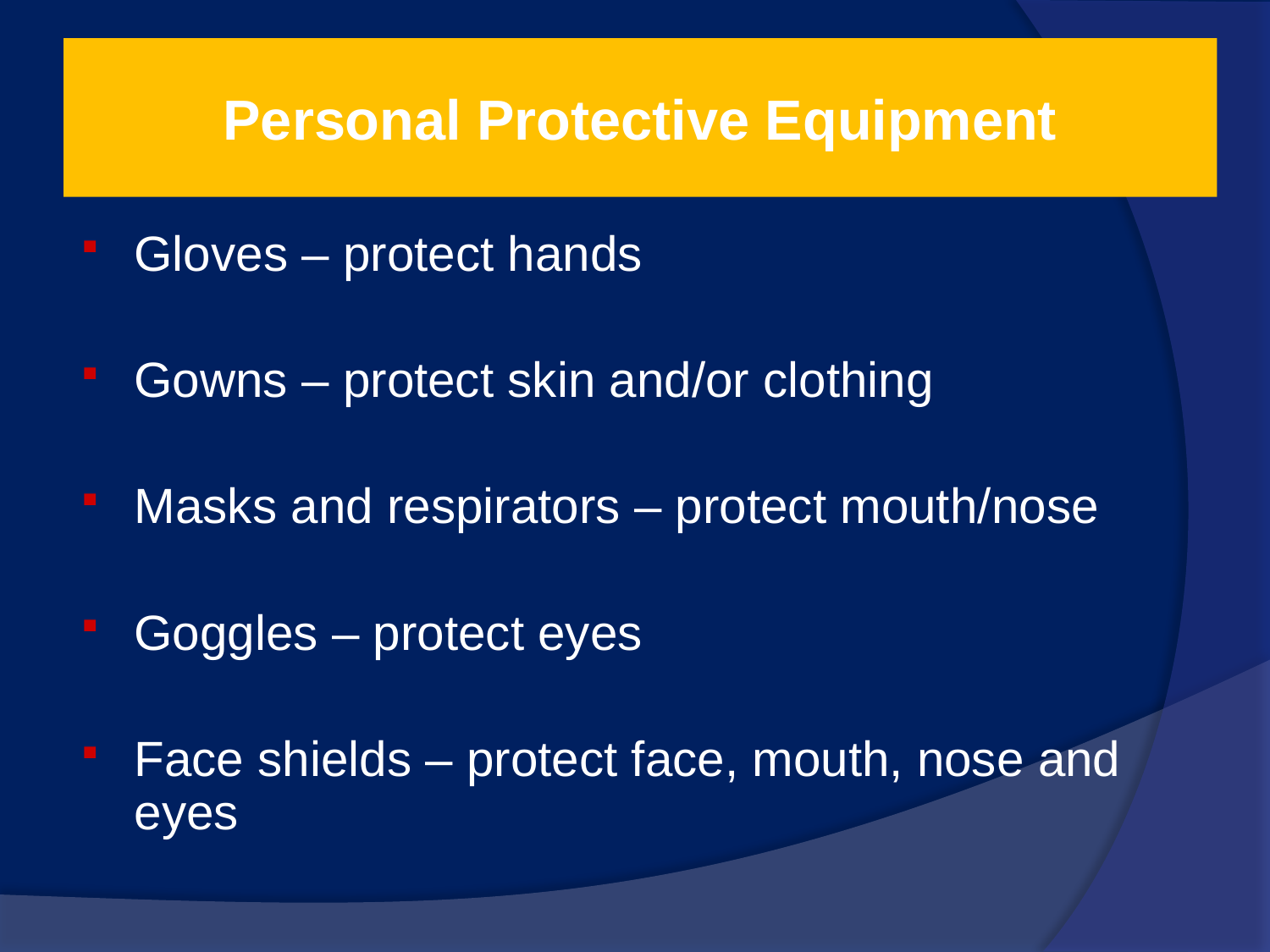

# Personal Protective Equipment
Gloves – protect hands

Gowns – protect skin and/or clothing

Masks and respirators – protect mouth/nose

Goggles – protect eyes

Face shields – protect face, mouth, nose and eyes